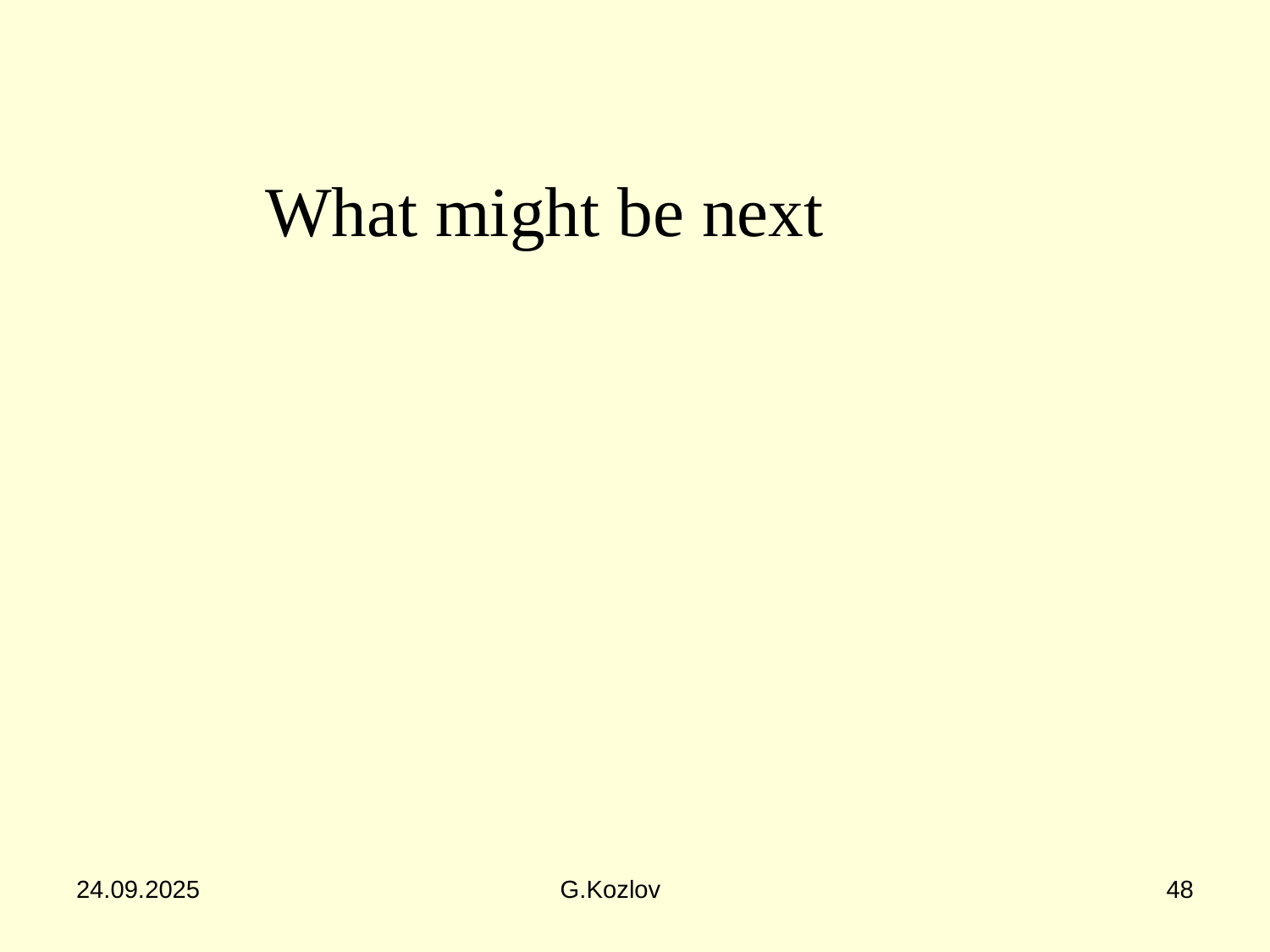

What might be next
24.09.2025
G.Kozlov
48